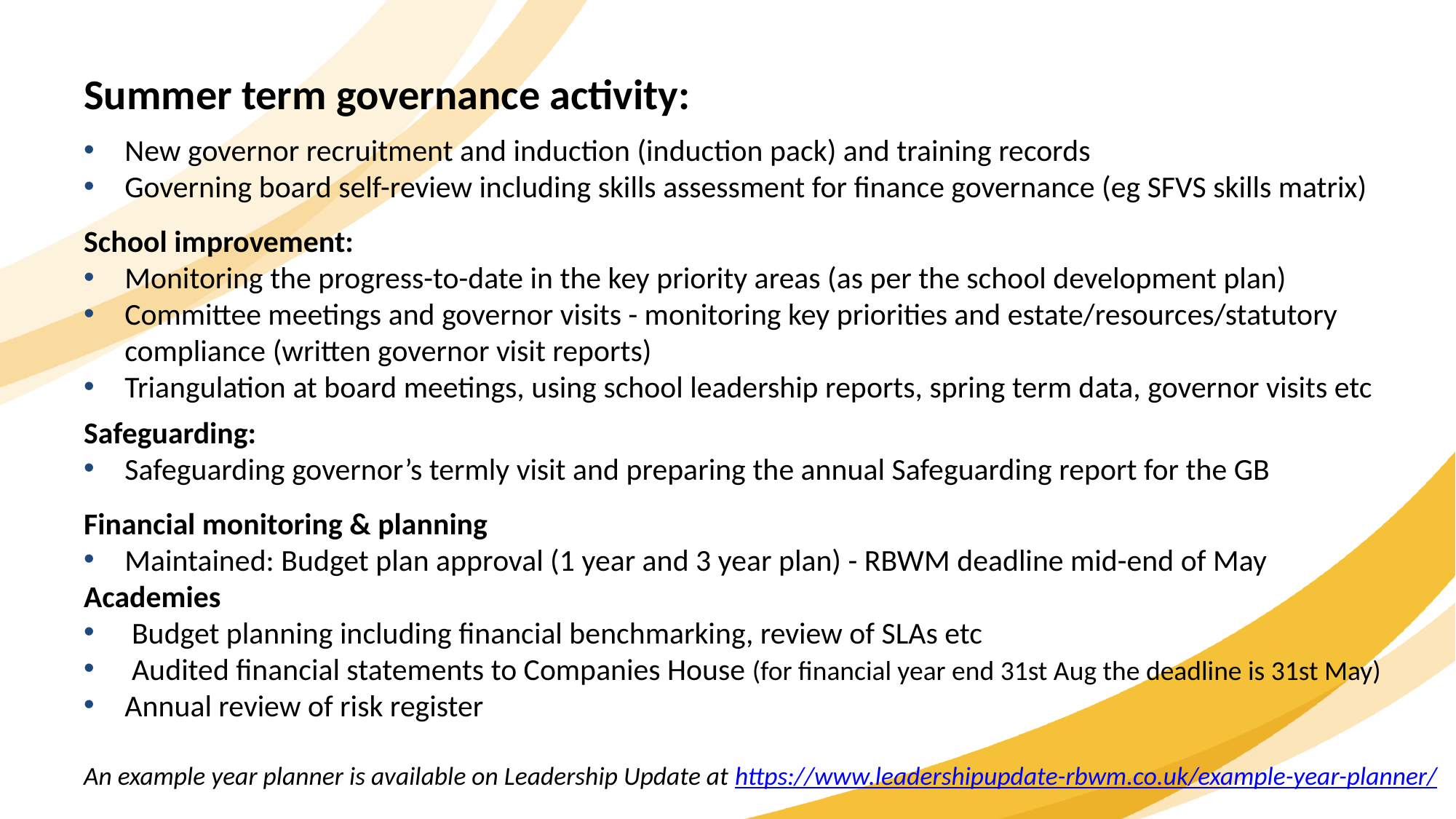

Summer term governance activity:
New governor recruitment and induction (induction pack) and training records
Governing board self-review including skills assessment for finance governance (eg SFVS skills matrix)
School improvement:
Monitoring the progress-to-date in the key priority areas (as per the school development plan)
Committee meetings and governor visits - monitoring key priorities and estate/resources/statutory compliance (written governor visit reports)
Triangulation at board meetings, using school leadership reports, spring term data, governor visits etc
Safeguarding:
Safeguarding governor’s termly visit and preparing the annual Safeguarding report for the GB
Financial monitoring & planning
Maintained: Budget plan approval (1 year and 3 year plan) - RBWM deadline mid-end of May
Academies
 Budget planning including financial benchmarking, review of SLAs etc
 Audited financial statements to Companies House (for financial year end 31st Aug the deadline is 31st May)
Annual review of risk register

An example year planner is available on Leadership Update at https://www.leadershipupdate-rbwm.co.uk/example-year-planner/